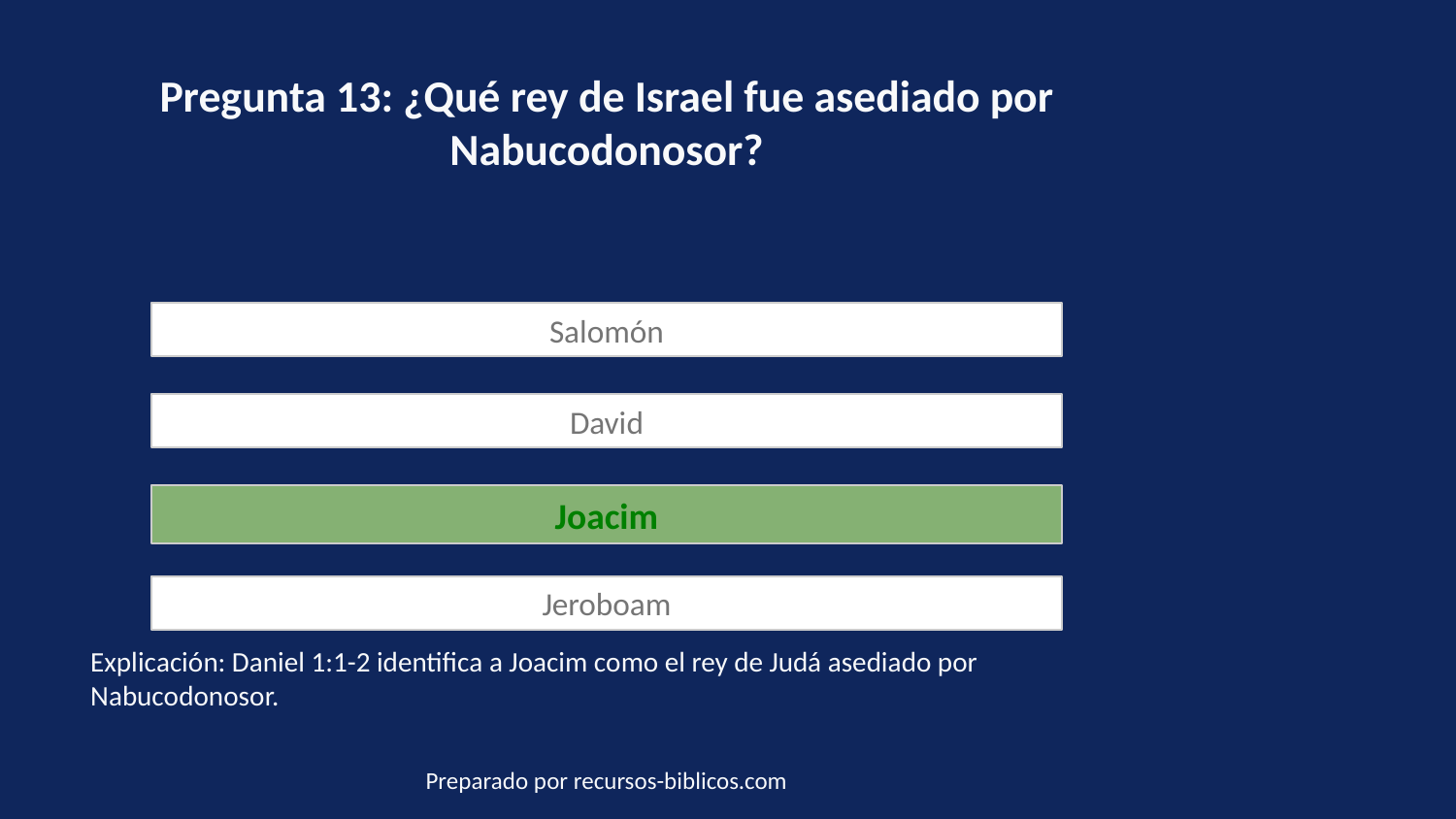

Pregunta 13: ¿Qué rey de Israel fue asediado por Nabucodonosor?
Salomón
David
Joacim
Jeroboam
Explicación: Daniel 1:1-2 identifica a Joacim como el rey de Judá asediado por Nabucodonosor.
Preparado por recursos-biblicos.com